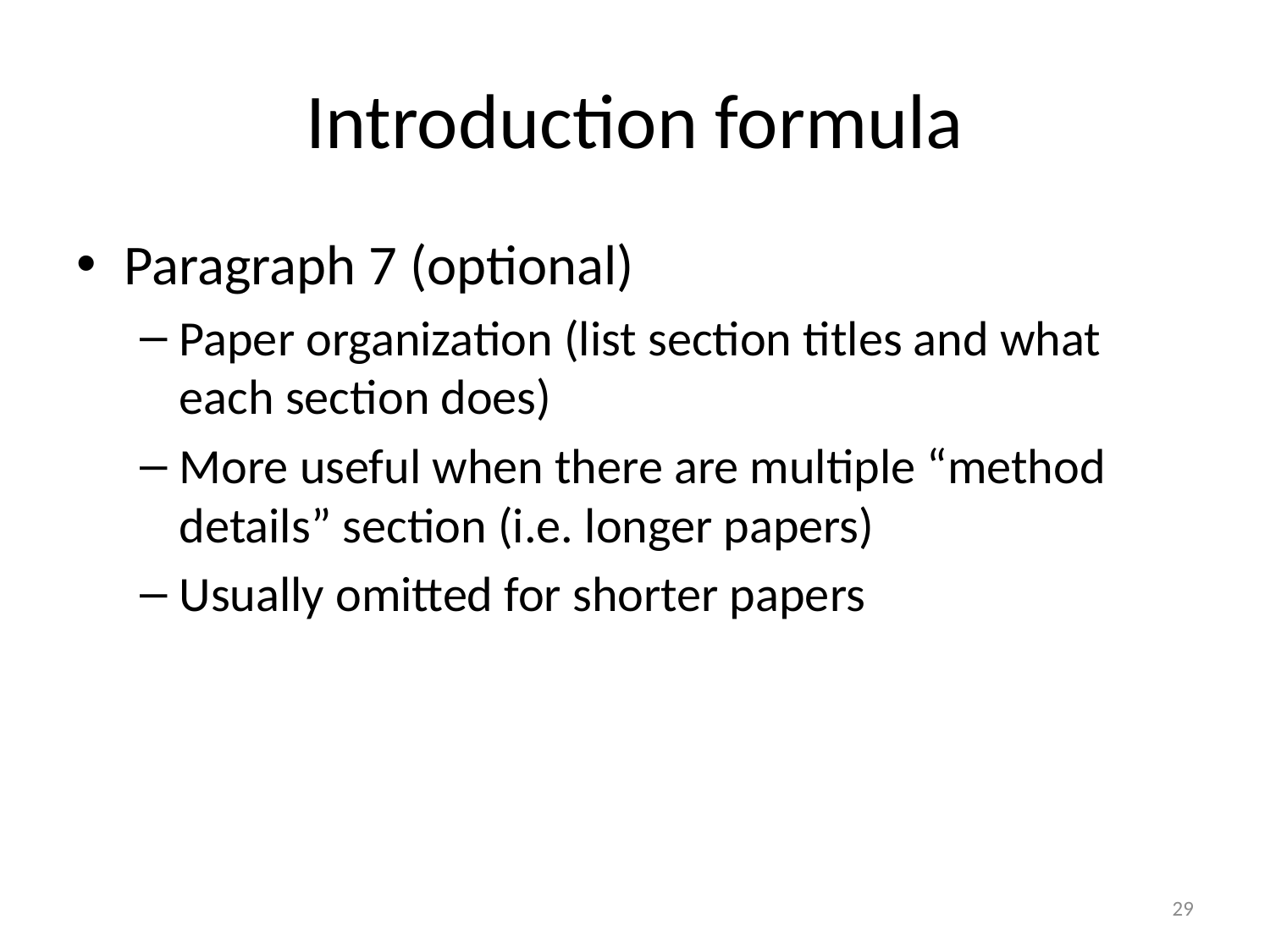

# Introduction formula
Paragraph 7 (optional)
Paper organization (list section titles and what each section does)
More useful when there are multiple “method details” section (i.e. longer papers)
Usually omitted for shorter papers
29